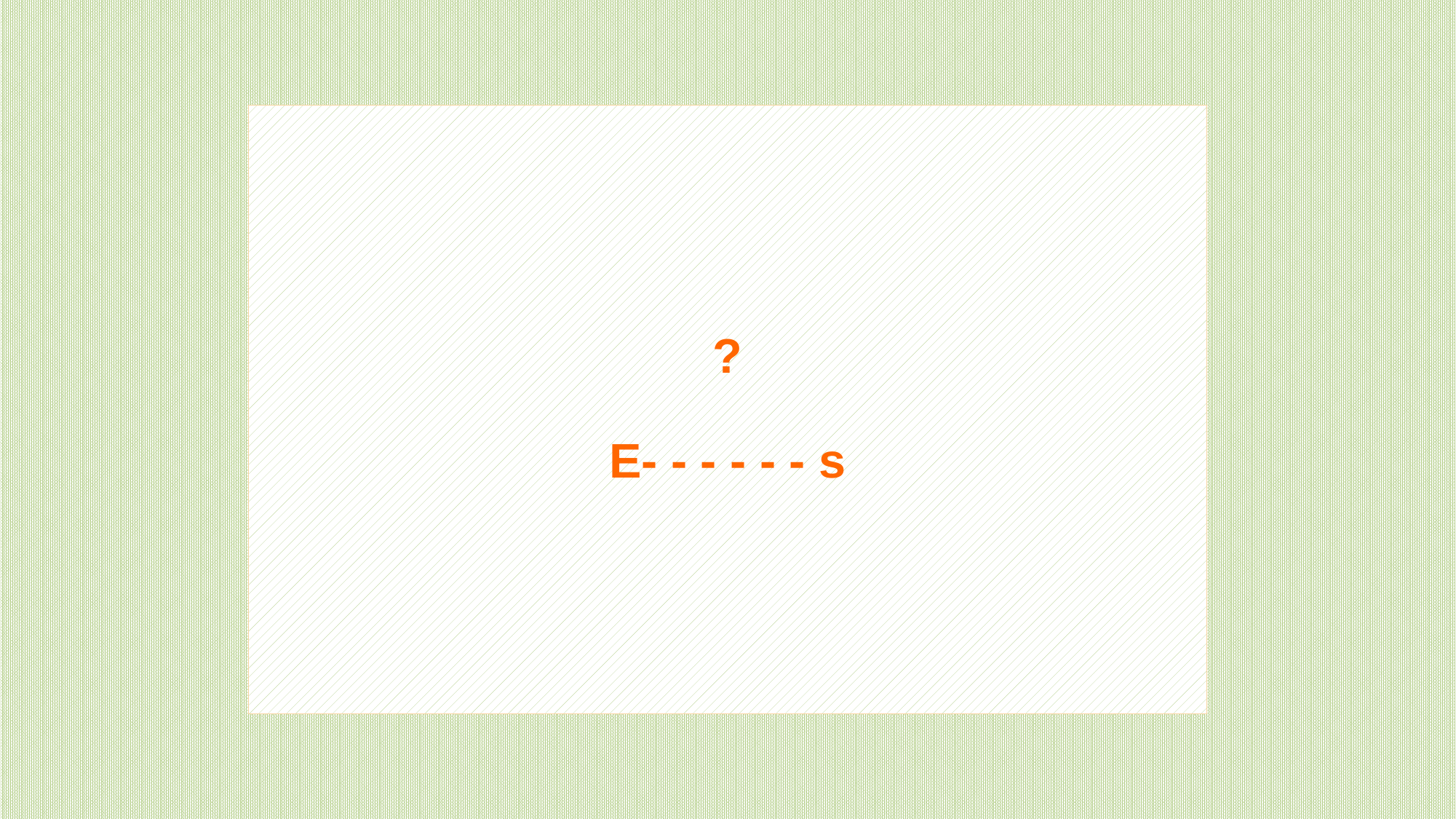

# ? E- - - - - - s